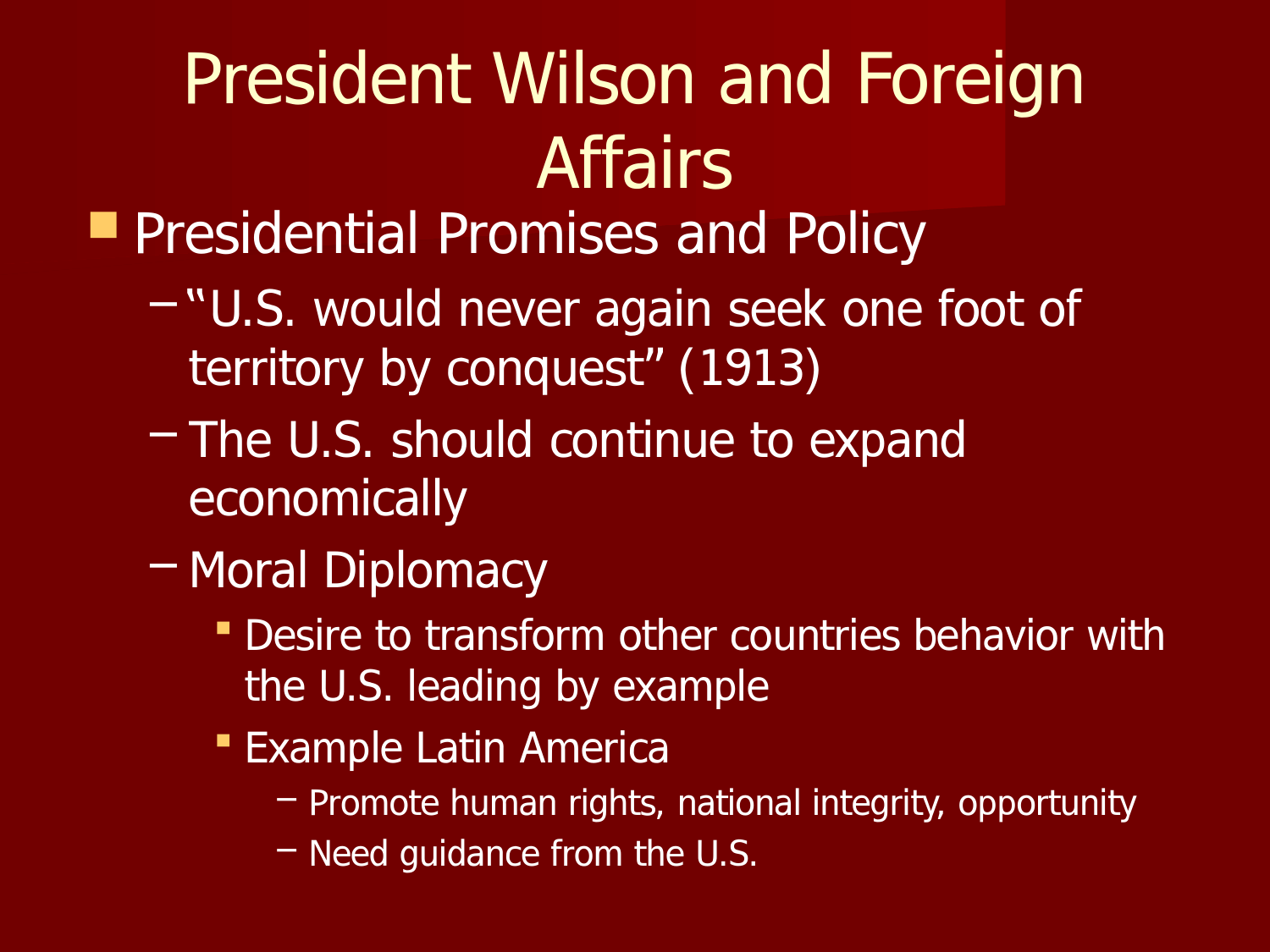

President Wilson and Foreign Affairs
Presidential Promises and Policy
“U.S. would never again seek one foot of territory by conquest” (1913)
The U.S. should continue to expand economically
Moral Diplomacy
Desire to transform other countries behavior with the U.S. leading by example
Example Latin America
Promote human rights, national integrity, opportunity
Need guidance from the U.S.